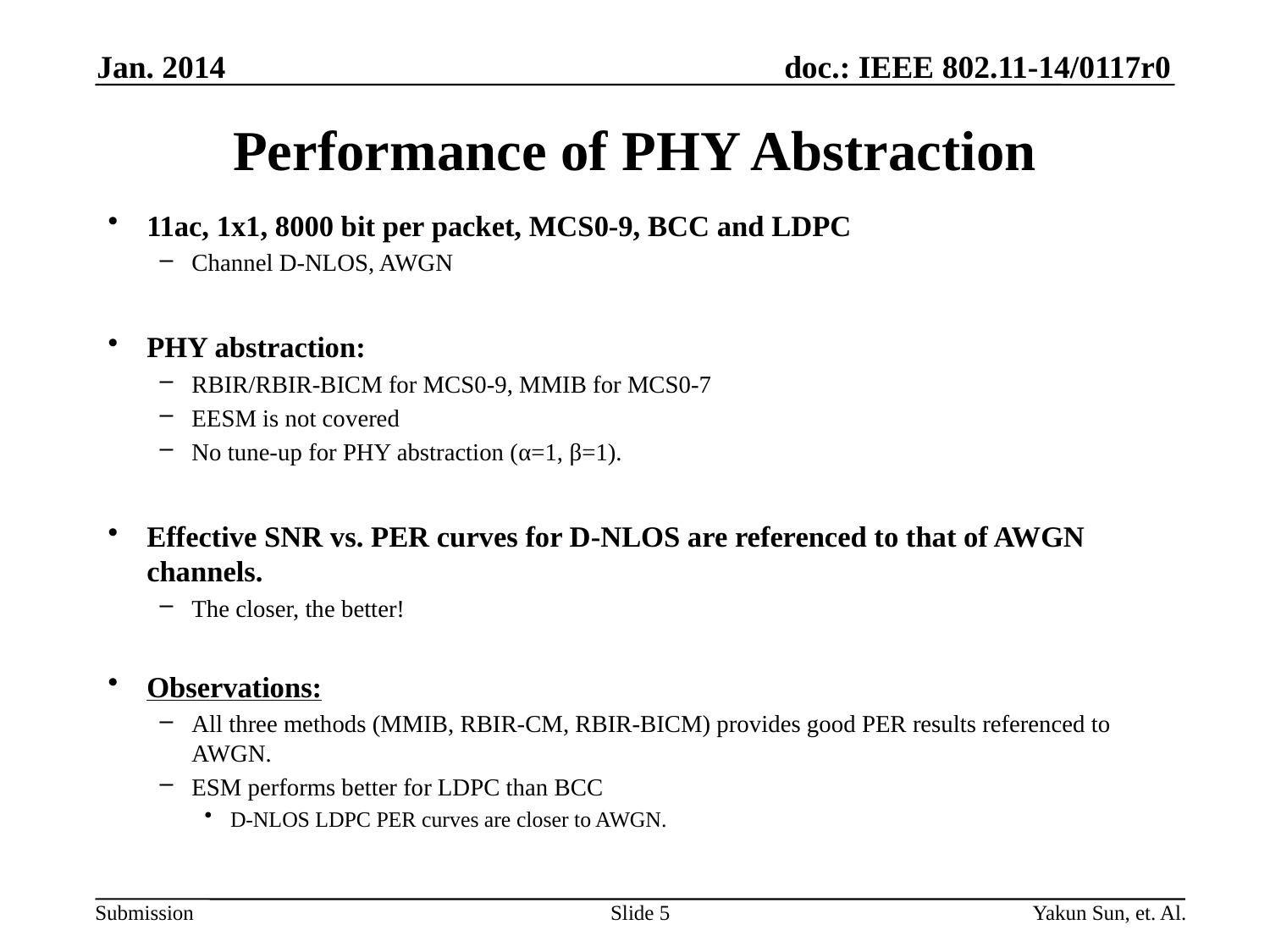

Jan. 2014
# Performance of PHY Abstraction
11ac, 1x1, 8000 bit per packet, MCS0-9, BCC and LDPC
Channel D-NLOS, AWGN

PHY abstraction:
RBIR/RBIR-BICM for MCS0-9, MMIB for MCS0-7
EESM is not covered
No tune-up for PHY abstraction (α=1, β=1).

Effective SNR vs. PER curves for D-NLOS are referenced to that of AWGN channels.
The closer, the better!

Observations:
All three methods (MMIB, RBIR-CM, RBIR-BICM) provides good PER results referenced to AWGN.
ESM performs better for LDPC than BCC
D-NLOS LDPC PER curves are closer to AWGN.
Slide 5
Yakun Sun, et. Al.